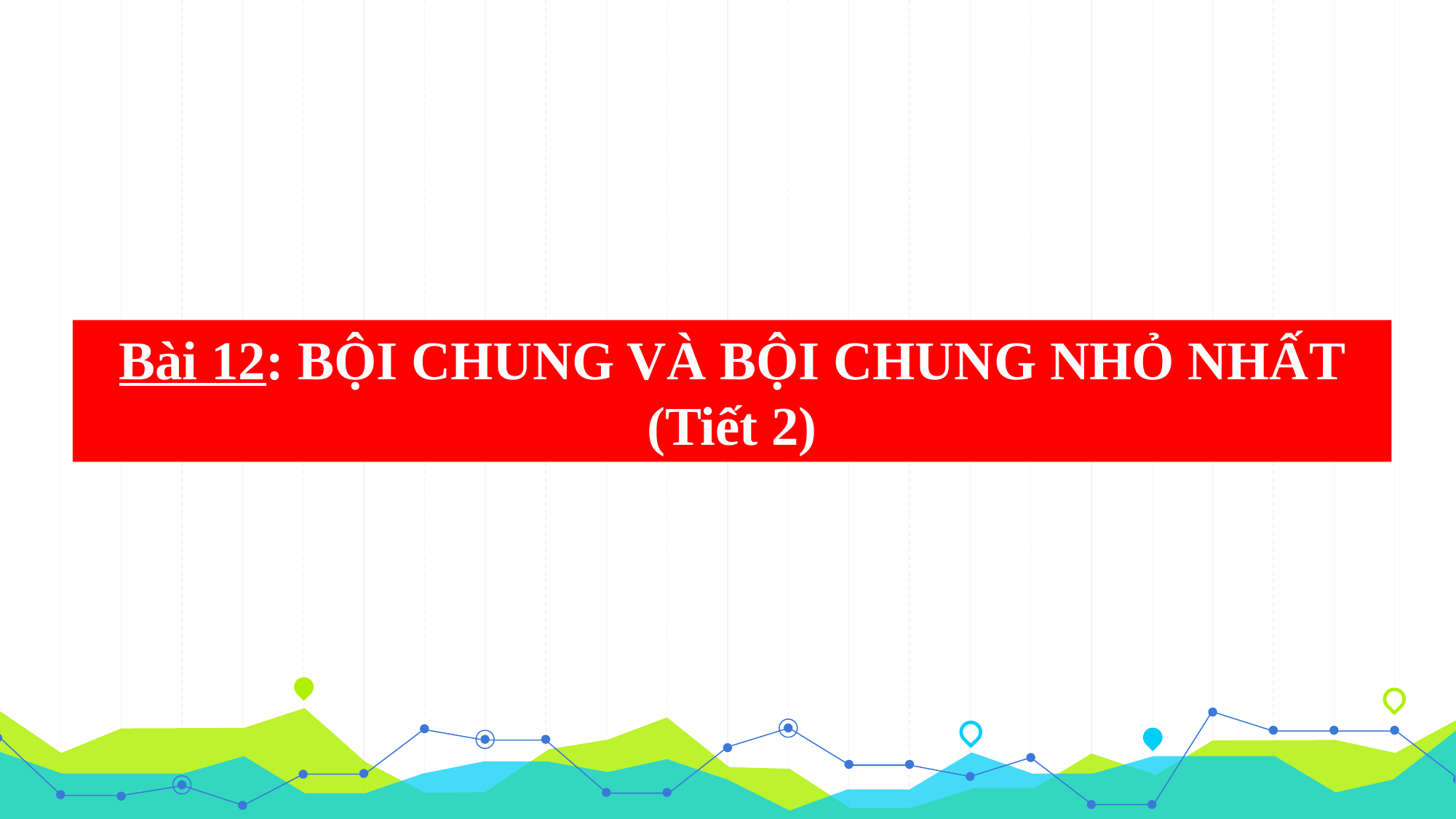

Bài 12: BỘI CHUNG VÀ BỘI CHUNG NHỎ NHẤT (Tiết 2)